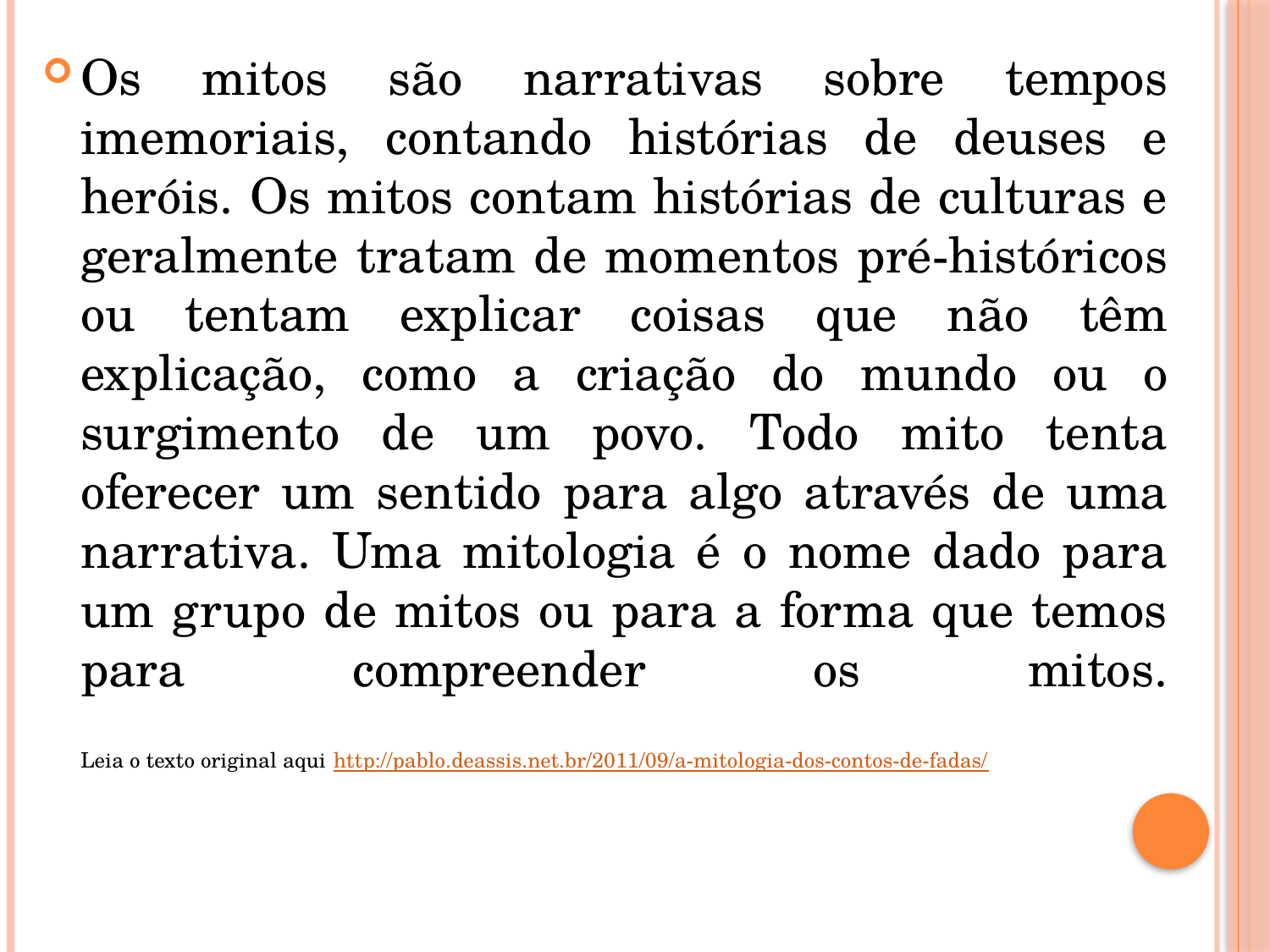

Os mitos são narrativas sobre tempos imemoriais, contando histórias de deuses e heróis. Os mitos contam histórias de culturas e geralmente tratam de momentos pré-históricos ou tentam explicar coisas que não têm explicação, como a criação do mundo ou o surgimento de um povo. Todo mito tenta oferecer um sentido para algo através de uma narrativa. Uma mitologia é o nome dado para um grupo de mitos ou para a forma que temos para compreender os mitos.
Leia o texto original aqui http://pablo.deassis.net.br/2011/09/a-mitologia-dos-contos-de-fadas/